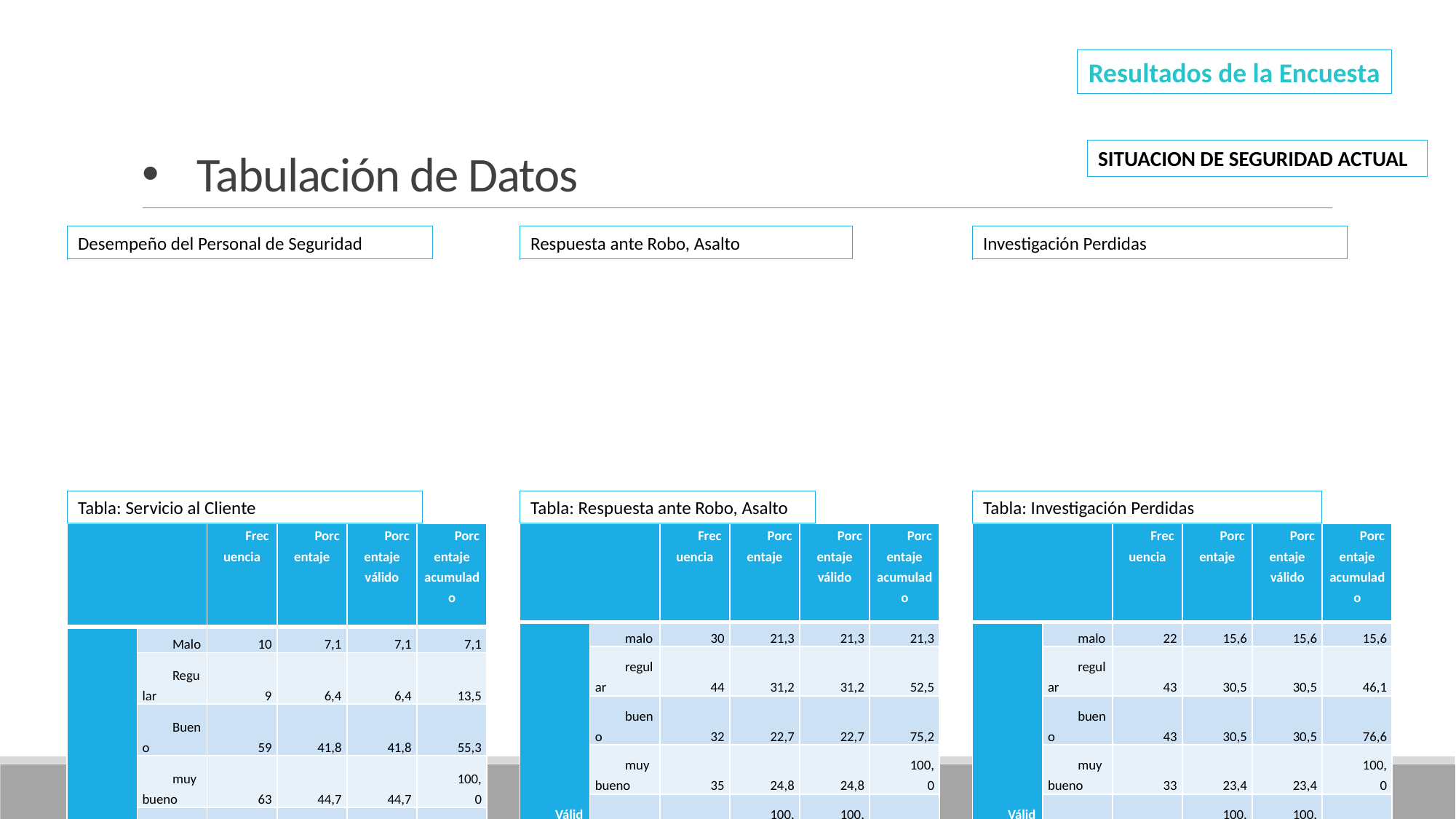

# Tabulación de Datos
Resultados de la Encuesta
SITUACION DE SEGURIDAD ACTUAL
Desempeño del Personal de Seguridad
Respuesta ante Robo, Asalto
Investigación Perdidas

### Chart

| Category |
|---|

### Chart

| Category |
|---|

### Chart

| Category |
|---|
Tabla: Servicio al Cliente
Tabla: Respuesta ante Robo, Asalto
Tabla: Investigación Perdidas
|  |  | Frecuencia | Porcentaje | Porcentaje válido | Porcentaje acumulado |
| --- | --- | --- | --- | --- | --- |
| Válidos | malo | 30 | 21,3 | 21,3 | 21,3 |
|  | regular | 44 | 31,2 | 31,2 | 52,5 |
|  | bueno | 32 | 22,7 | 22,7 | 75,2 |
|  | muy bueno | 35 | 24,8 | 24,8 | 100,0 |
|  | Total | 141 | 100,0 | 100,0 |  |
|  |  | Frecuencia | Porcentaje | Porcentaje válido | Porcentaje acumulado |
| --- | --- | --- | --- | --- | --- |
| Válidos | malo | 22 | 15,6 | 15,6 | 15,6 |
|  | regular | 43 | 30,5 | 30,5 | 46,1 |
|  | bueno | 43 | 30,5 | 30,5 | 76,6 |
|  | muy bueno | 33 | 23,4 | 23,4 | 100,0 |
|  | Total | 141 | 100,0 | 100,0 |  |

### Chart

| Category |
|---|

### Chart

| Category |
|---|
|  |  | Frecuencia | Porcentaje | Porcentaje válido | Porcentaje acumulado |
| --- | --- | --- | --- | --- | --- |
| Válidos | Malo | 10 | 7,1 | 7,1 | 7,1 |
|  | Regular | 9 | 6,4 | 6,4 | 13,5 |
|  | Bueno | 59 | 41,8 | 41,8 | 55,3 |
|  | muy bueno | 63 | 44,7 | 44,7 | 100,0 |
|  | Total | 141 | 100,0 | 100,0 |  |

### Chart

| Category |
|---|